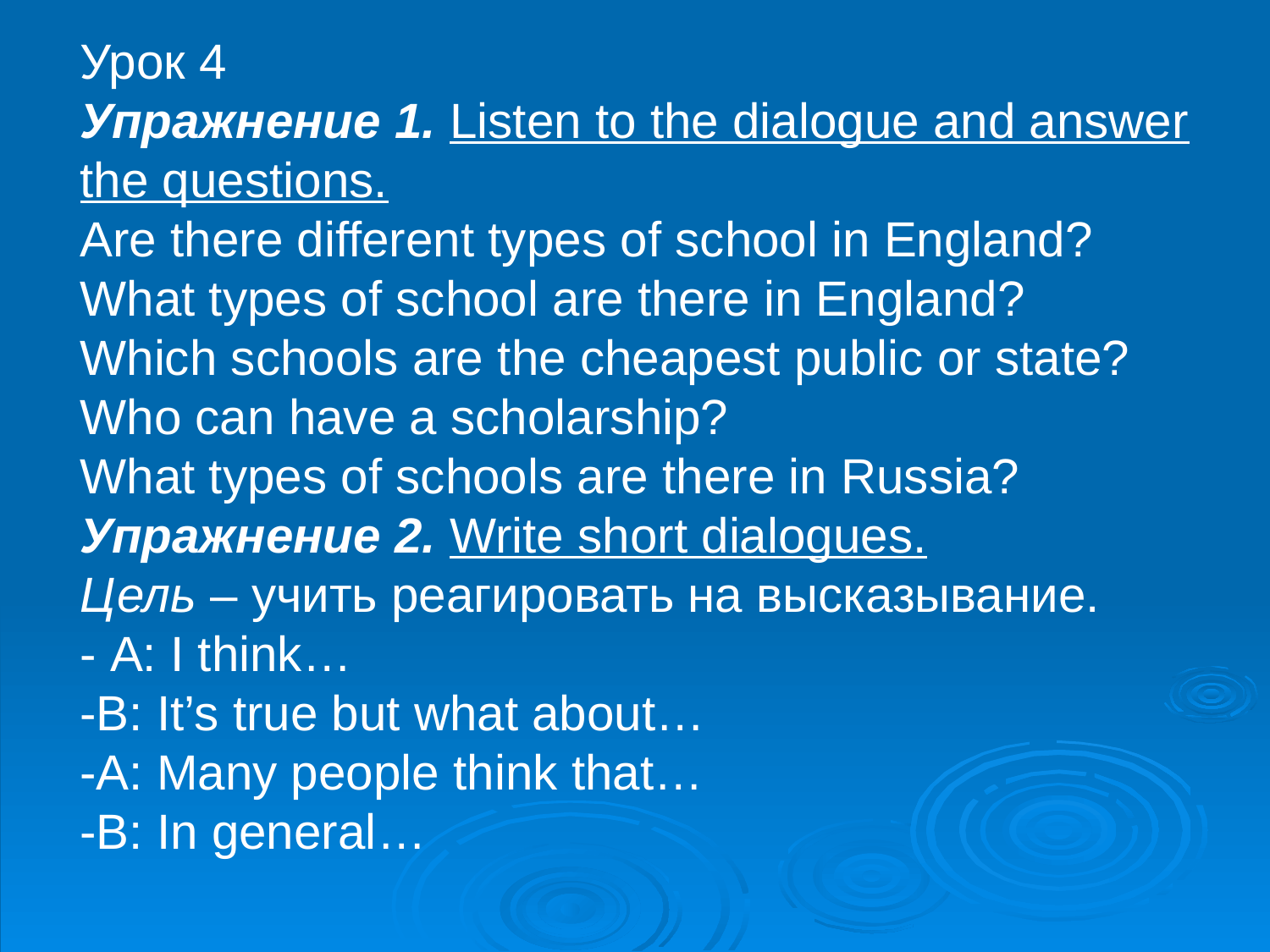

# Урок 4 Упражнение 1. Listen to the dialogue and answer the questions. Are there different types of school in England? What types of school are there in England? Which schools are the cheapest public or state? Who can have a scholarship? What types of schools are there in Russia? Упражнение 2. Write short dialogues. Цель – учить реагировать на высказывание. - A: I think… -B: It’s true but what about… -A: Many people think that… -B: In general…